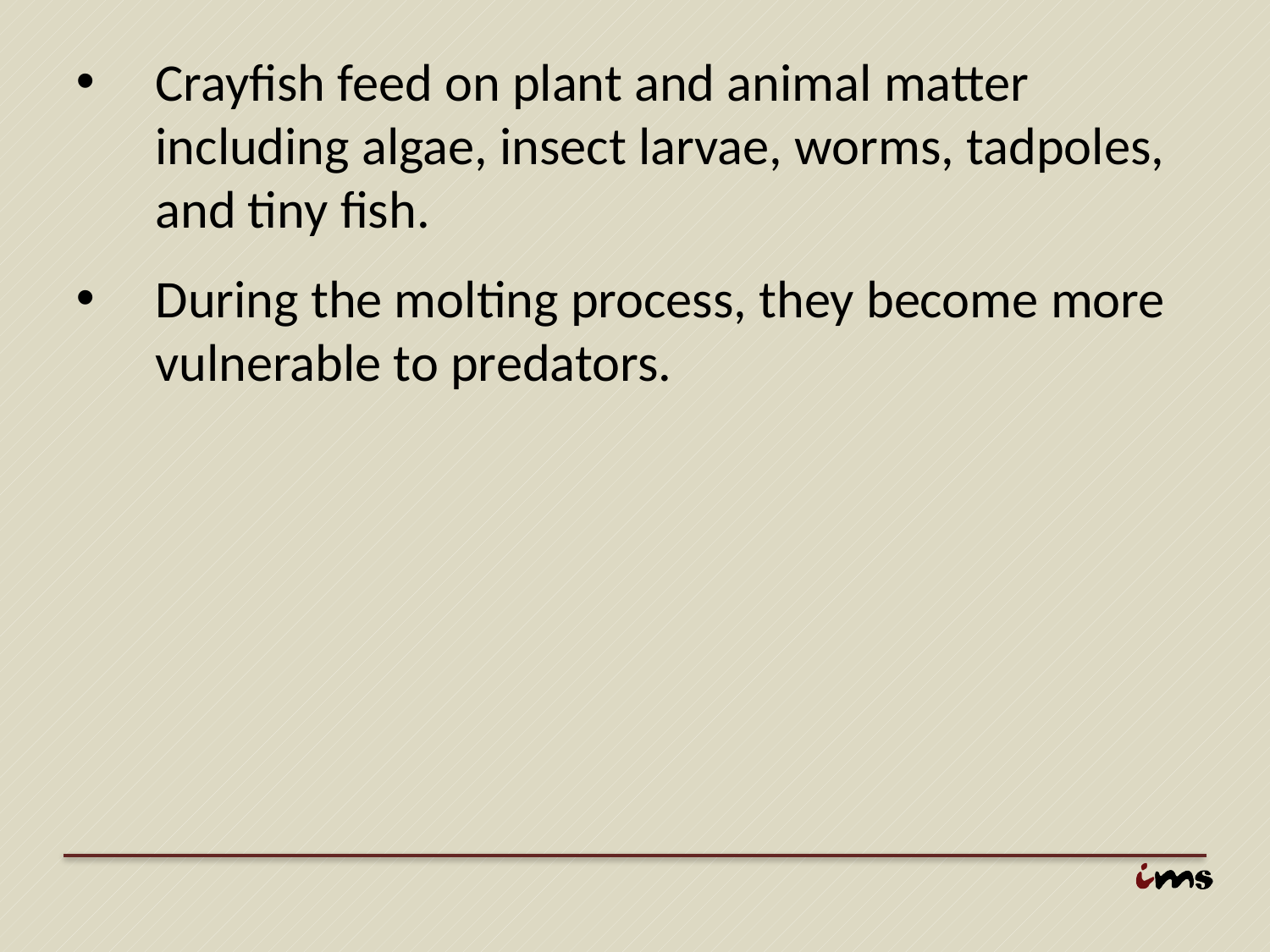

Crayfish feed on plant and animal matter including algae, insect larvae, worms, tadpoles, and tiny fish.
During the molting process, they become more vulnerable to predators.